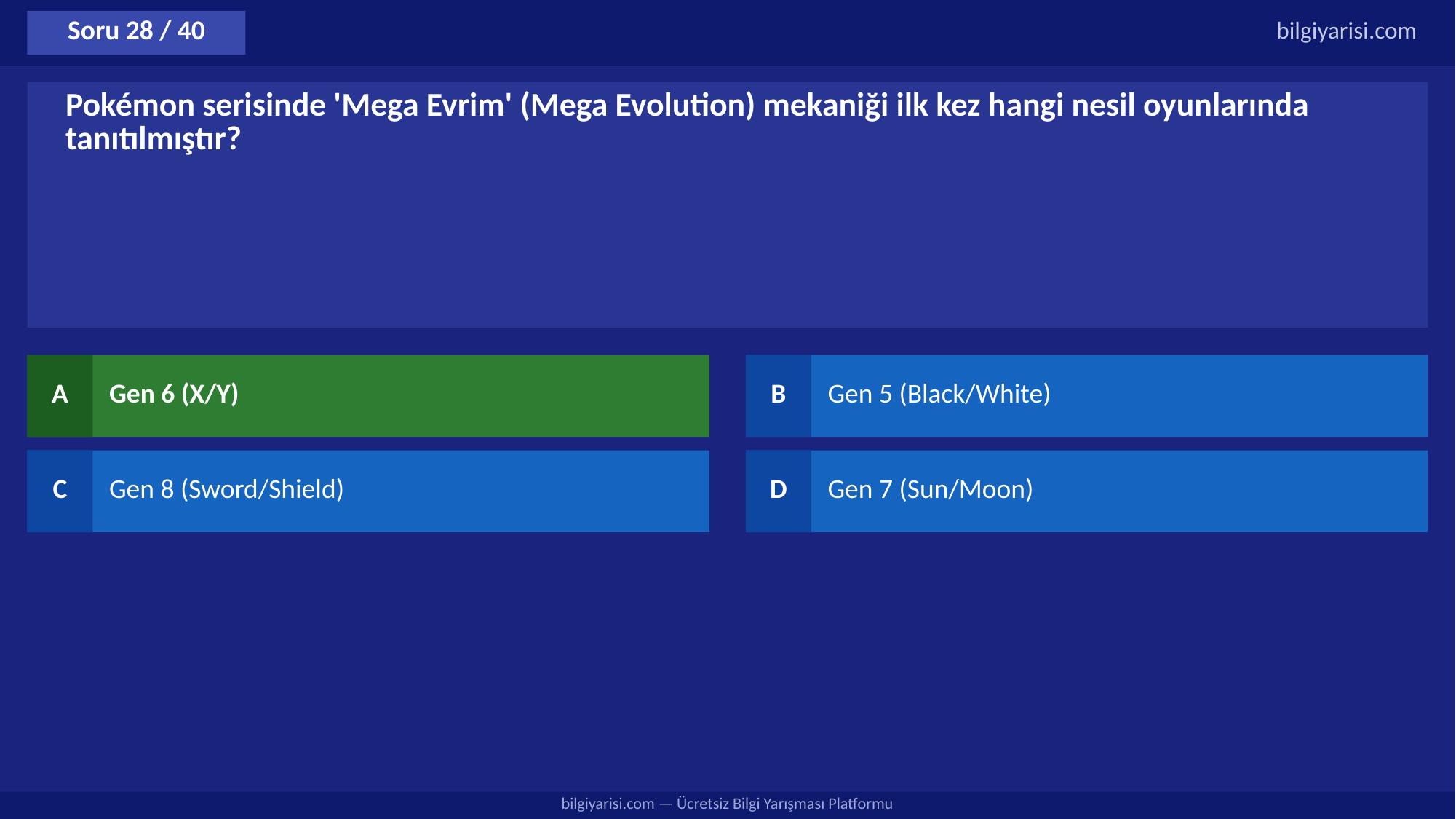

Soru 28 / 40
bilgiyarisi.com

Pokémon serisinde 'Mega Evrim' (Mega Evolution) mekaniği ilk kez hangi nesil oyunlarında tanıtılmıştır?

A
Gen 6 (X/Y)

B
Gen 5 (Black/White)

C
Gen 8 (Sword/Shield)

D
Gen 7 (Sun/Moon)
bilgiyarisi.com — Ücretsiz Bilgi Yarışması Platformu